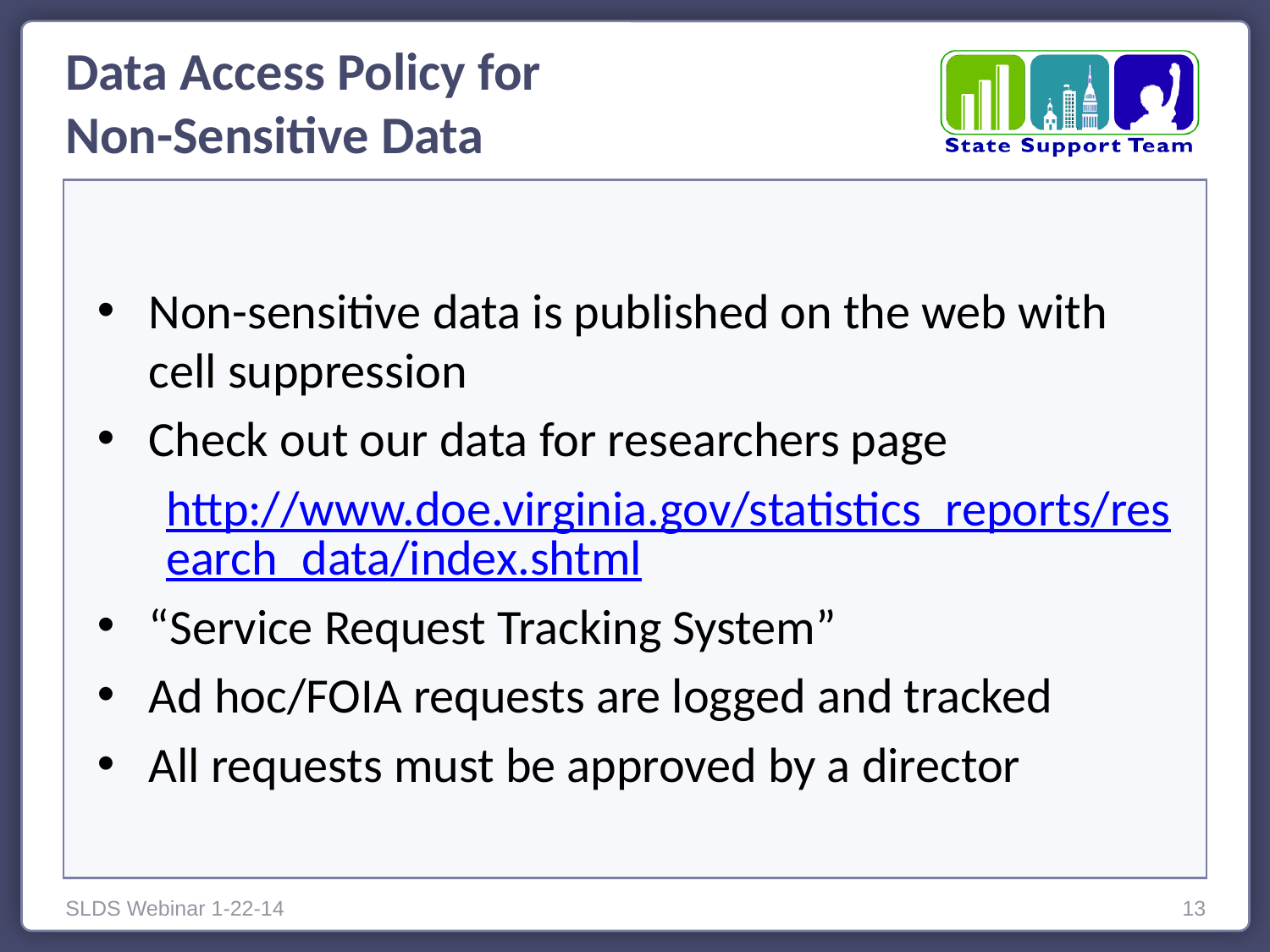

Data Access Policy for
Non-Sensitive Data

Non-sensitive data is published on the web with cell suppression
Check out our data for researchers page
http://www.doe.virginia.gov/statistics_reports/research_data/index.shtml
“Service Request Tracking System”
Ad hoc/FOIA requests are logged and tracked
All requests must be approved by a director

SLDS Webinar 1-22-14
13